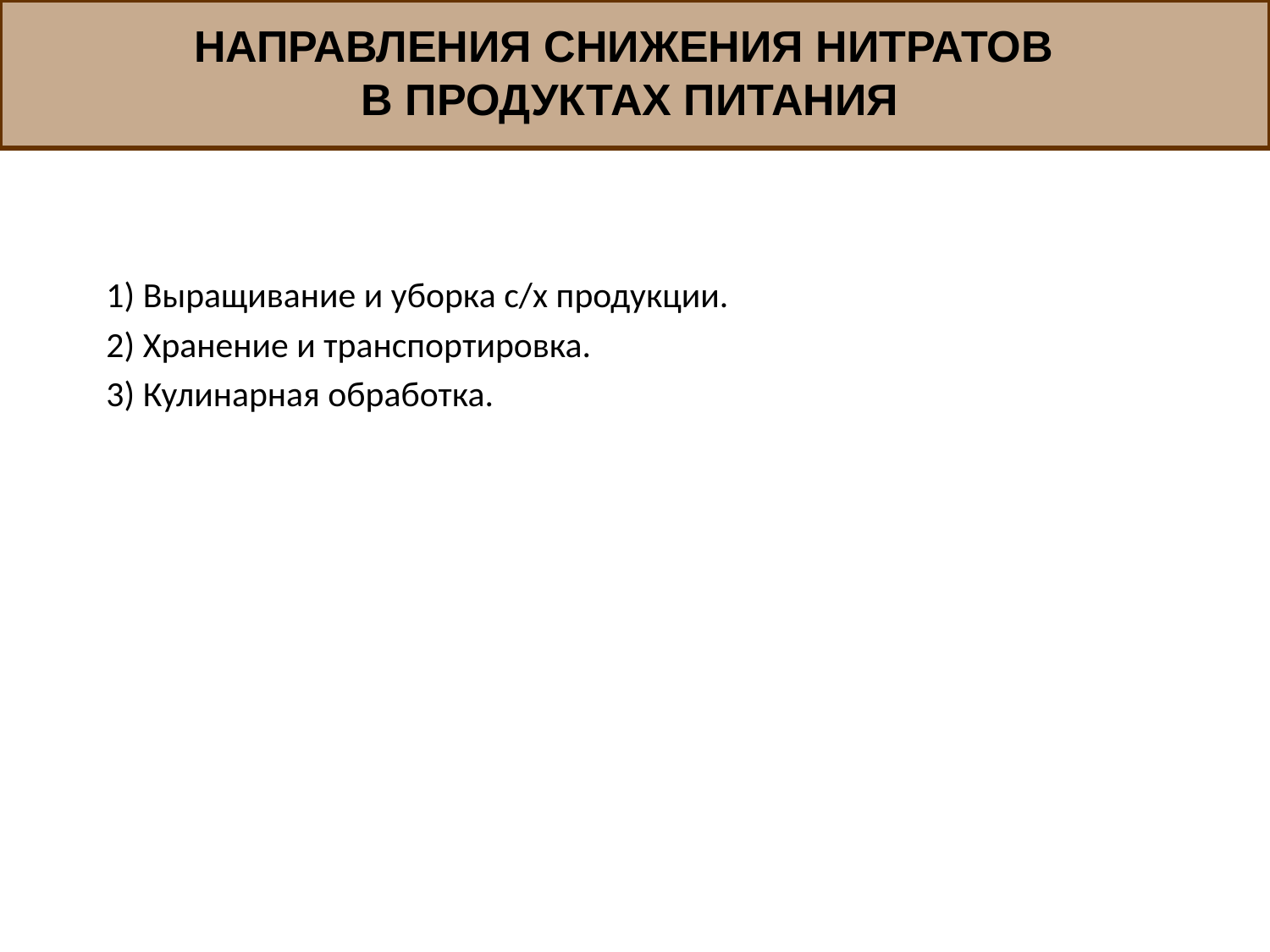

Направления снижения нитратов
в продуктах питания
1) Выращивание и уборка с/х продукции.
2) Хранение и транспортировка.
3) Кулинарная обработка.